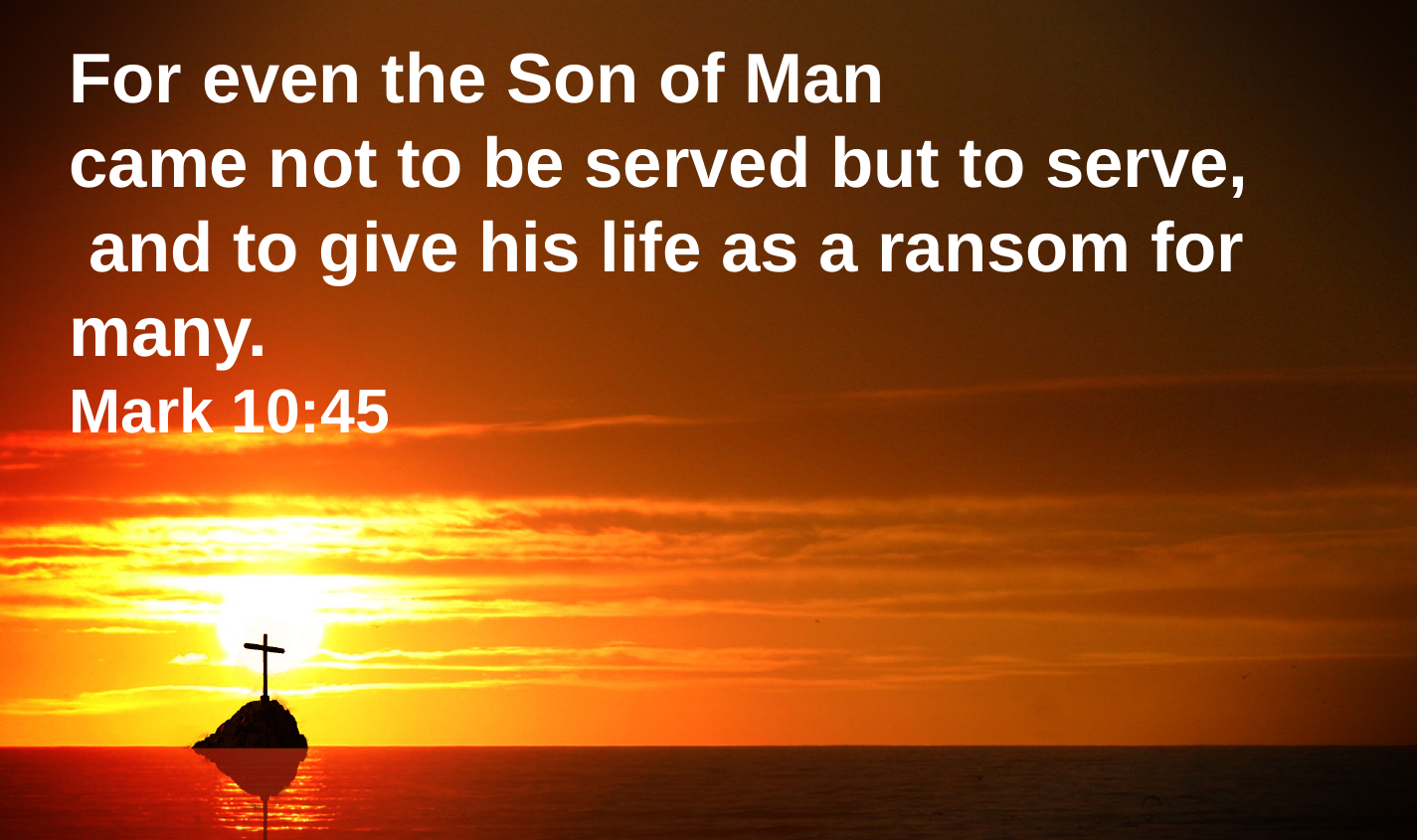

For even the Son of Man
came not to be served but to serve,
 and to give his life as a ransom for many.
Mark 10:45